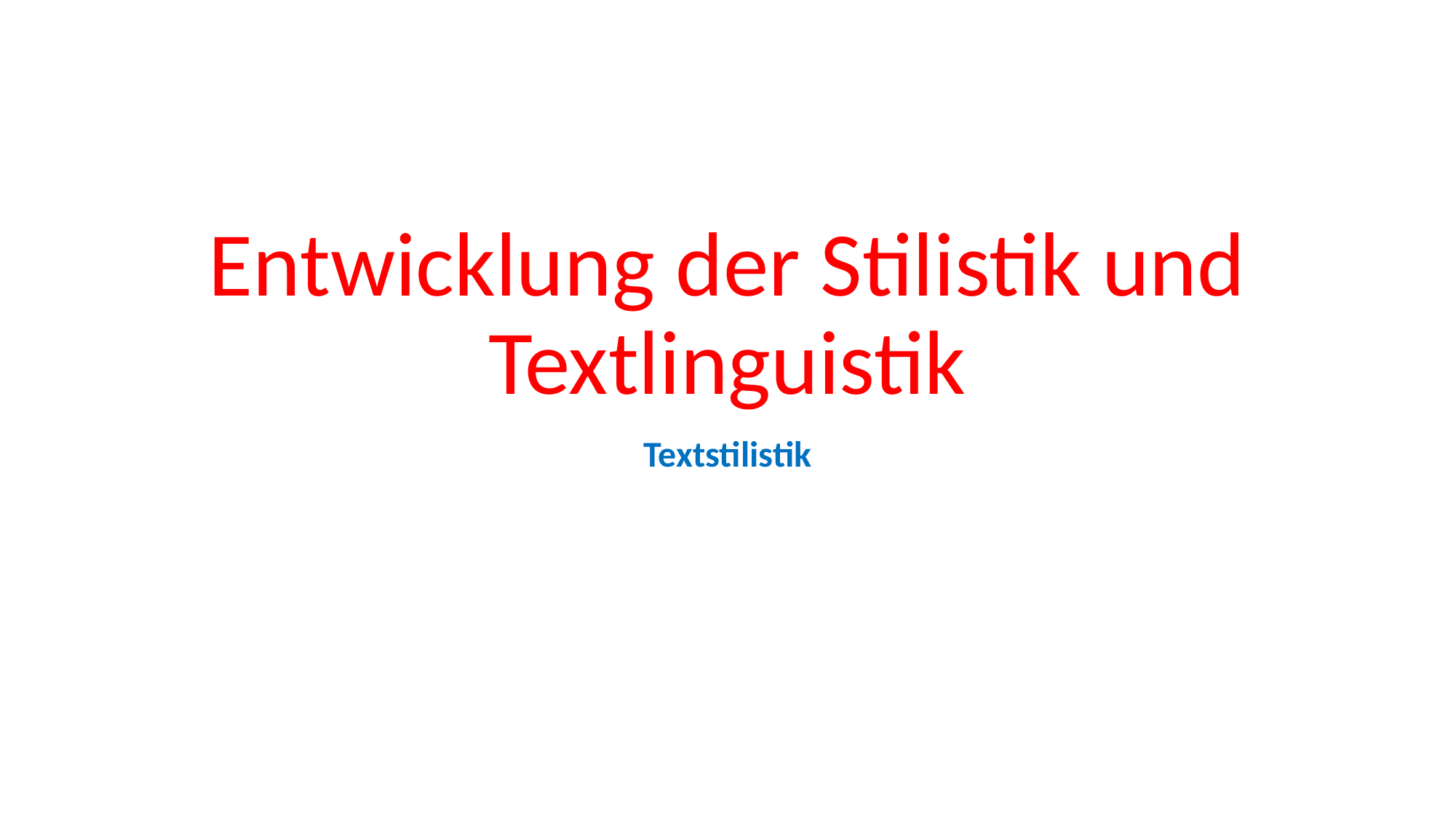

# Entwicklung der Stilistik und Textlinguistik
Textstilistik